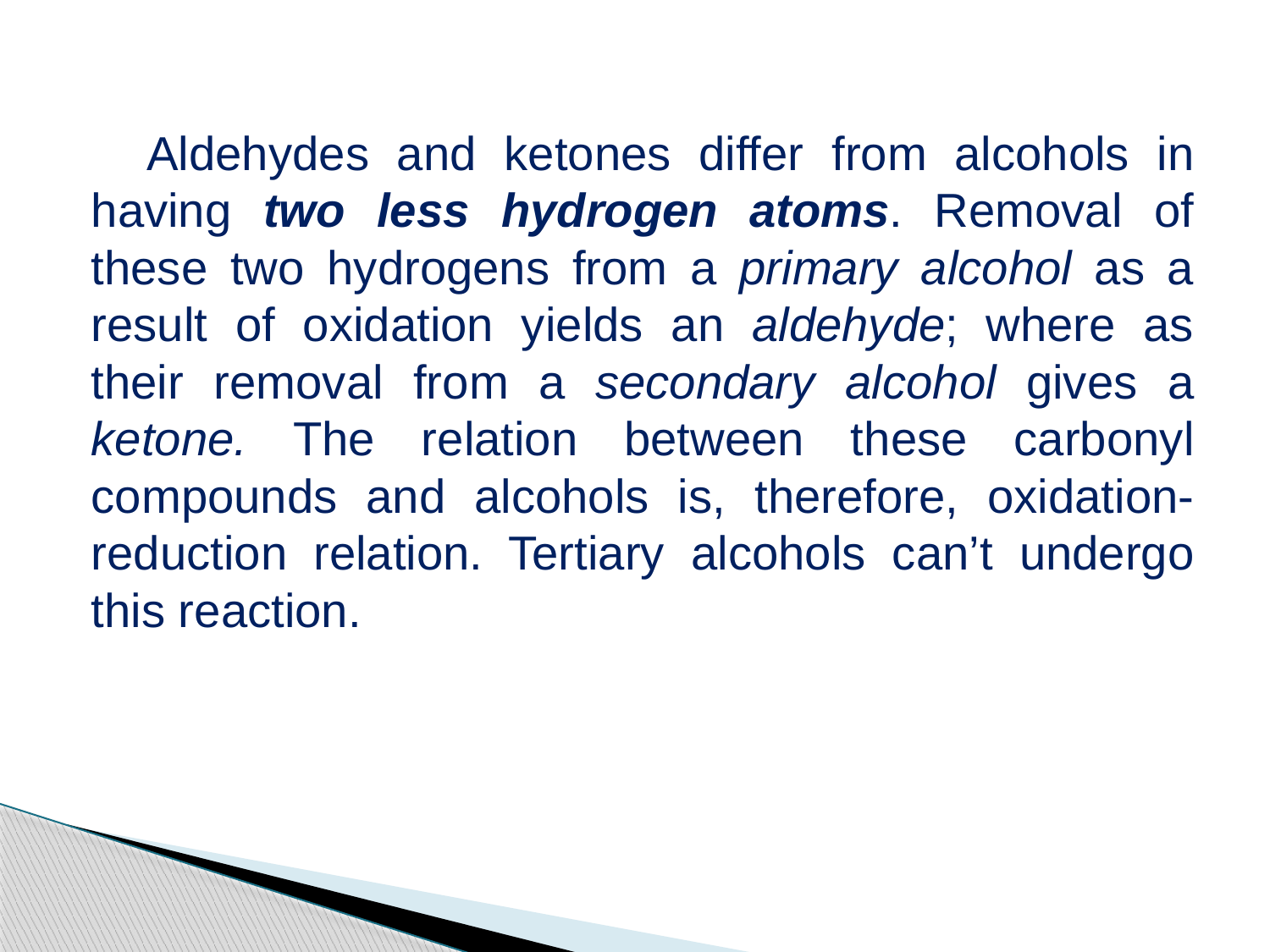

Aldehydes and ketones differ from alcohols in having two less hydrogen atoms. Removal of these two hydrogens from a primary alcohol as a result of oxidation yields an aldehyde; where as their removal from a secondary alcohol gives a ketone. The relation between these carbonyl compounds and alcohols is, therefore, oxidation-reduction relation. Tertiary alcohols can’t undergo this reaction.